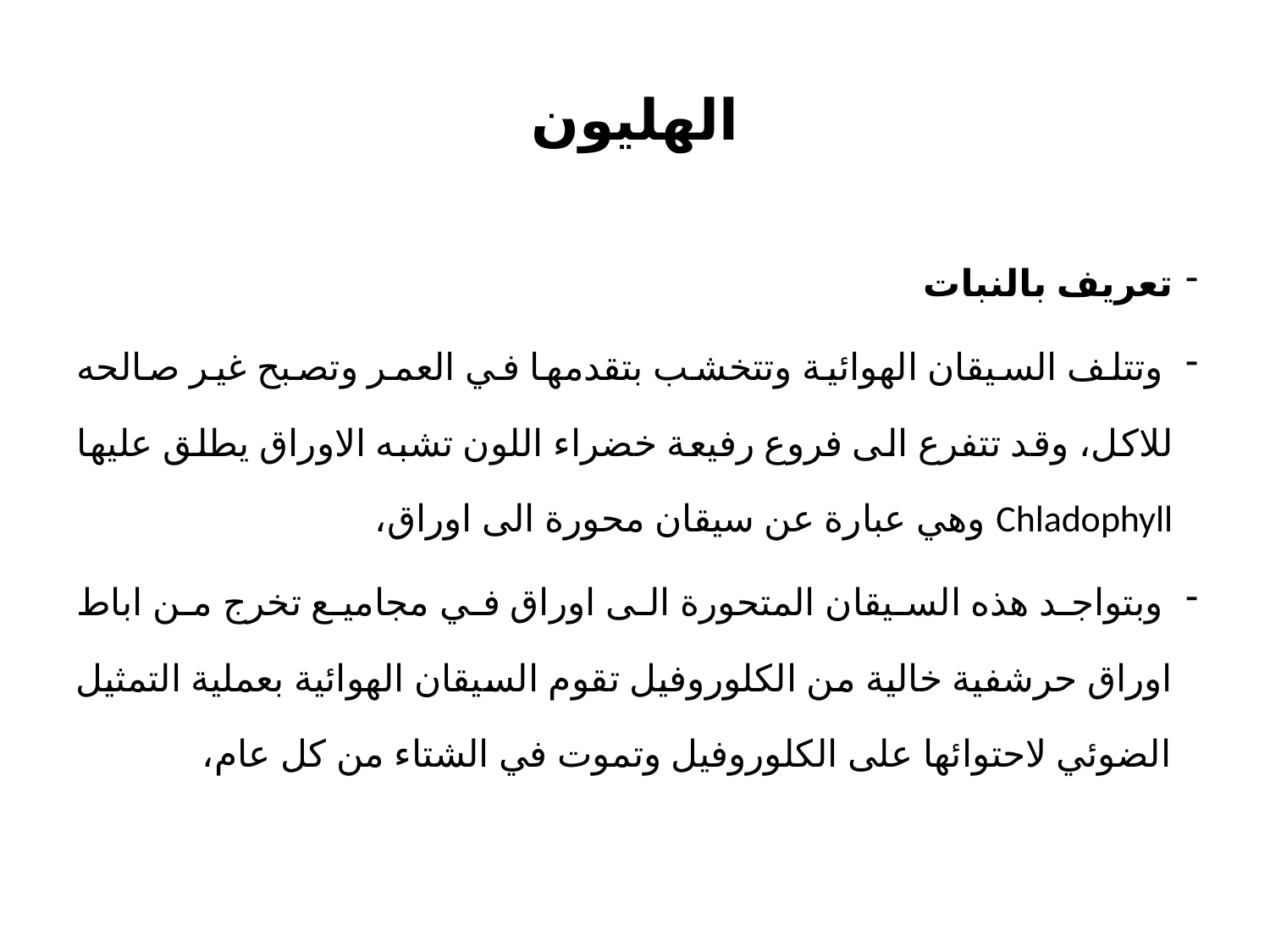

# الهليون
تعريف بالنبات
 وتتلف السيقان الهوائية وتتخشب بتقدمها في العمر وتصبح غير صالحه للاكل، وقد تتفرع الى فروع رفيعة خضراء اللون تشبه الاوراق يطلق عليها Chladophyll وهي عبارة عن سيقان محورة الى اوراق،
 وبتواجد هذه السيقان المتحورة الى اوراق في مجاميع تخرج من اباط اوراق حرشفية خالية من الكلوروفيل تقوم السيقان الهوائية بعملية التمثيل الضوئي لاحتوائها على الكلوروفيل وتموت في الشتاء من كل عام،